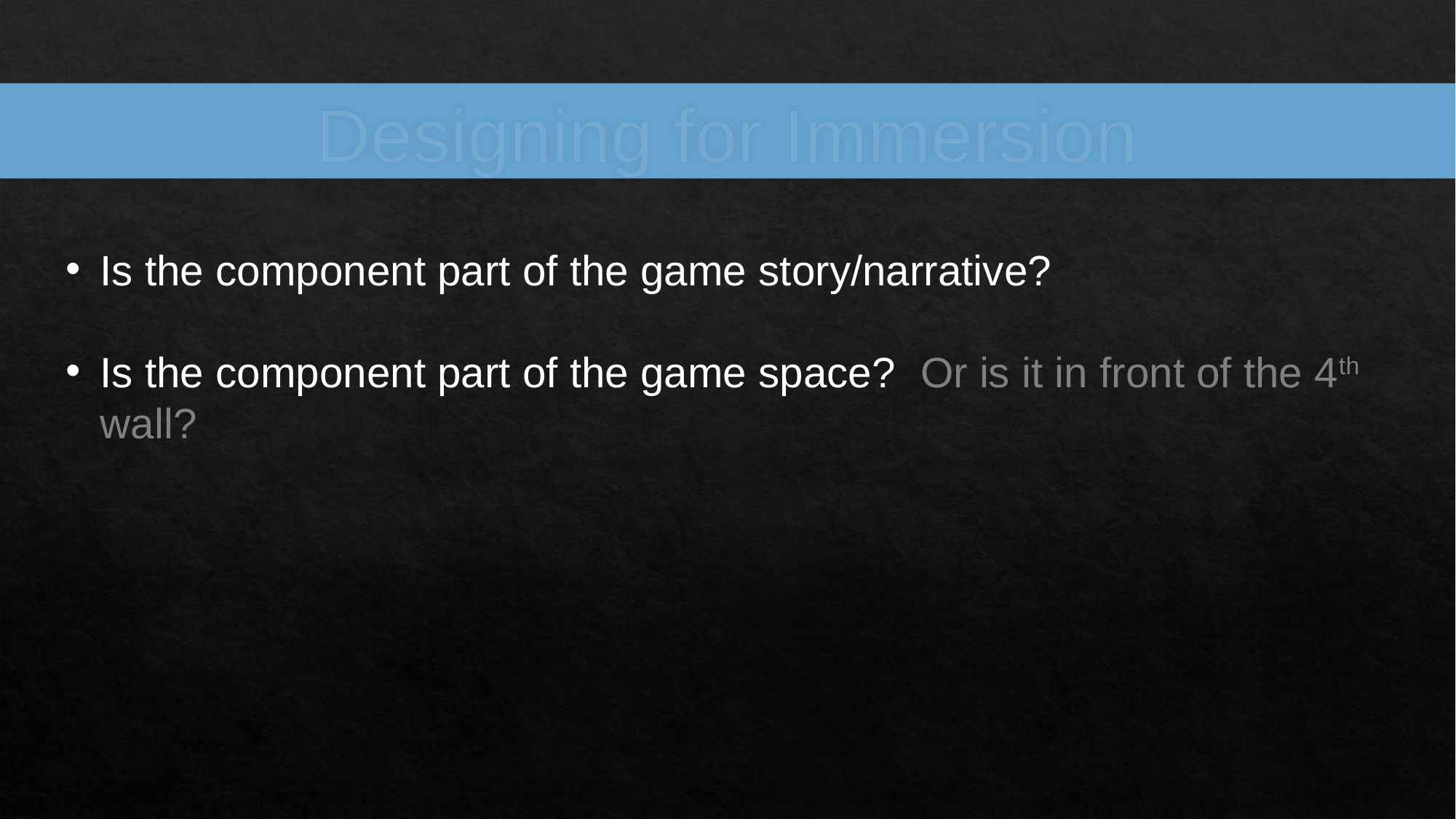

# Designing for Immersion

Is the component part of the game story/narrative?

Is the component part of the game space?  Or is it in front of the 4th wall?